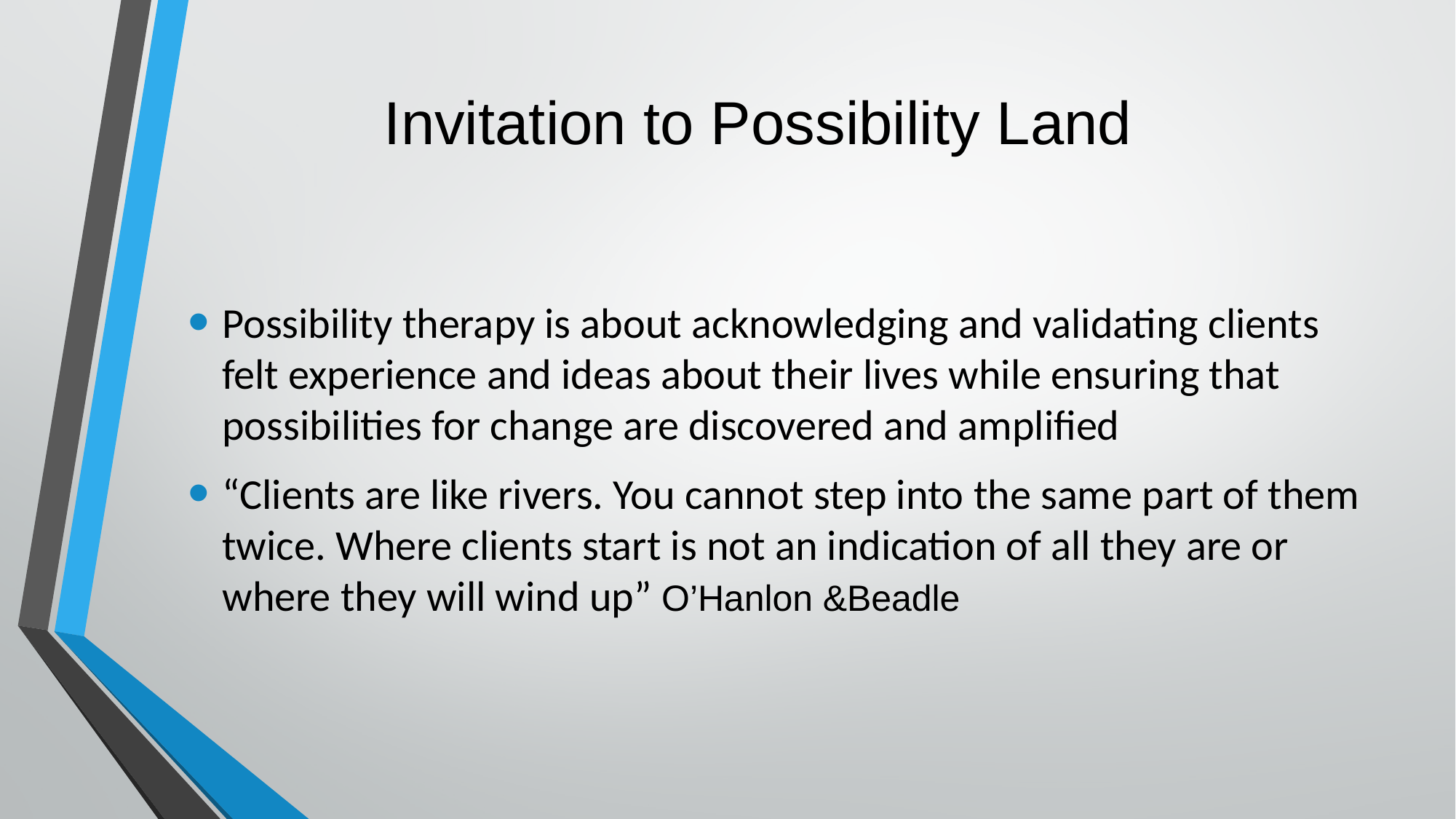

# Invitation to Possibility Land
Possibility therapy is about acknowledging and validating clients felt experience and ideas about their lives while ensuring that possibilities for change are discovered and amplified
“Clients are like rivers. You cannot step into the same part of them twice. Where clients start is not an indication of all they are or where they will wind up” O’Hanlon &Beadle